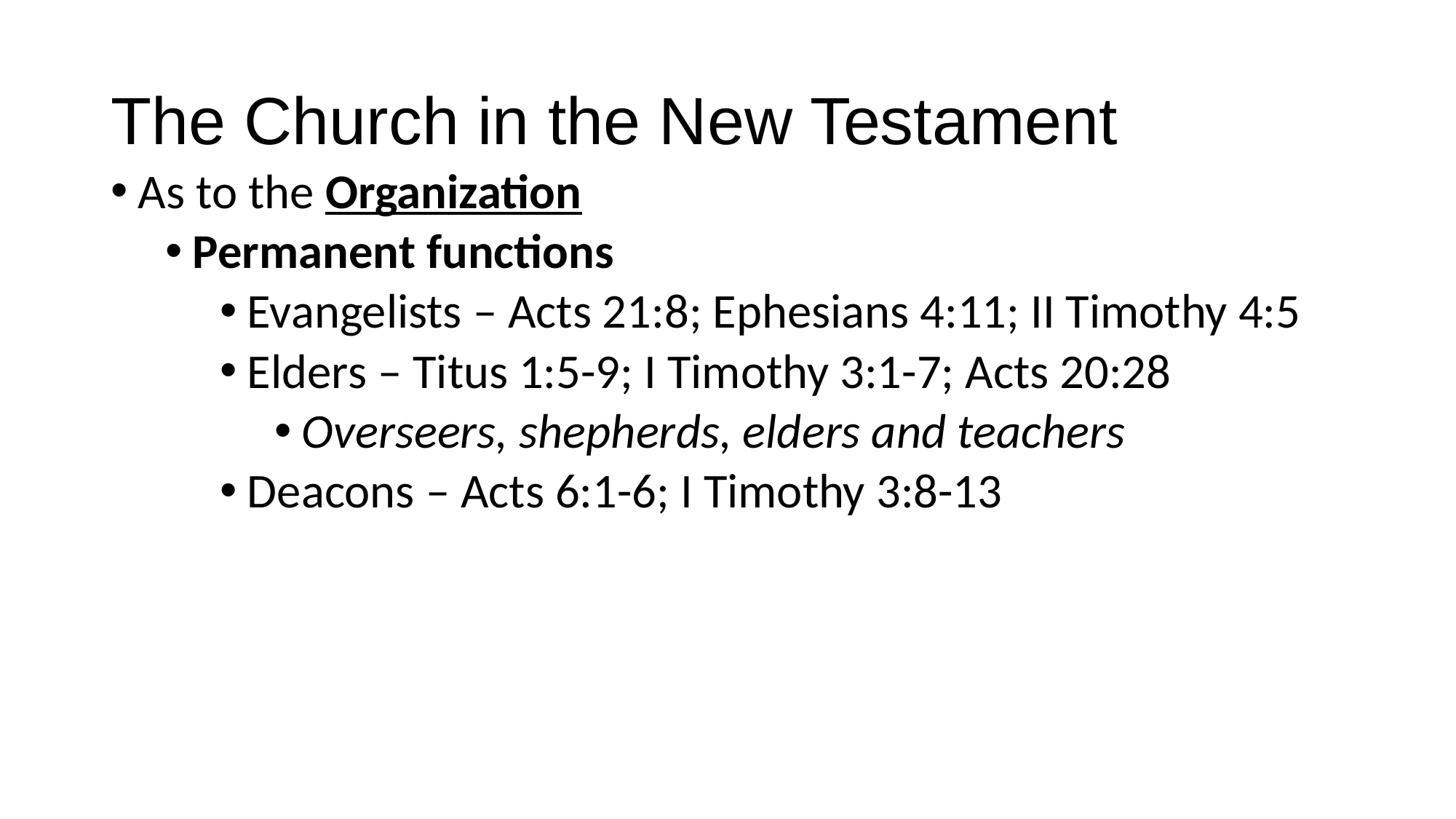

# The Church in the New Testament
As to the Organization
Permanent functions
Evangelists – Acts 21:8; Ephesians 4:11; II Timothy 4:5
Elders – Titus 1:5-9; I Timothy 3:1-7; Acts 20:28
Overseers, shepherds, elders and teachers
Deacons – Acts 6:1-6; I Timothy 3:8-13